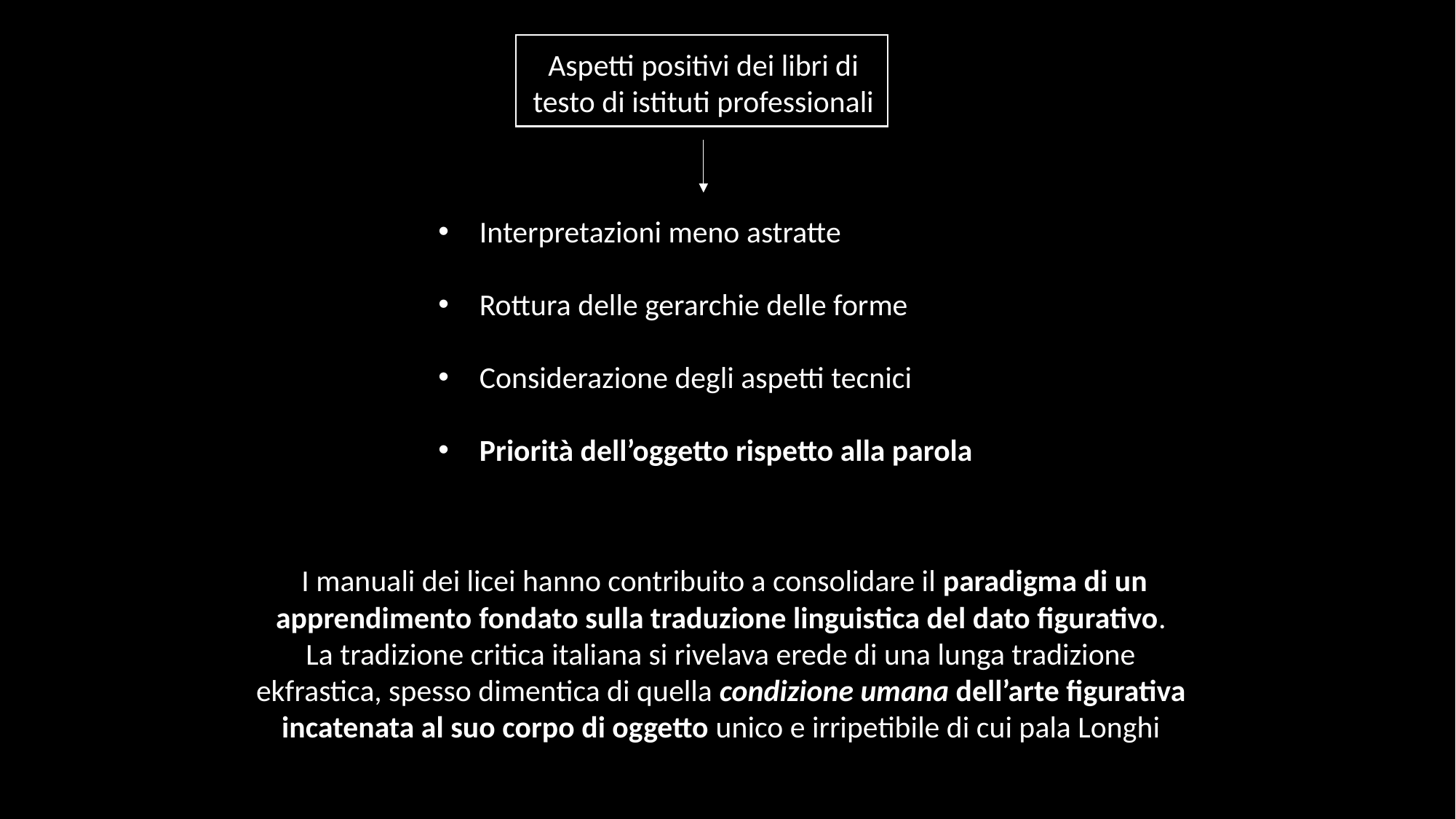

Aspetti positivi dei libri di testo di istituti professionali
Interpretazioni meno astratte

Rottura delle gerarchie delle forme

Considerazione degli aspetti tecnici

Priorità dell’oggetto rispetto alla parola
 I manuali dei licei hanno contribuito a consolidare il paradigma di un apprendimento fondato sulla traduzione linguistica del dato figurativo.
La tradizione critica italiana si rivelava erede di una lunga tradizione ekfrastica, spesso dimentica di quella condizione umana dell’arte figurativa incatenata al suo corpo di oggetto unico e irripetibile di cui pala Longhi